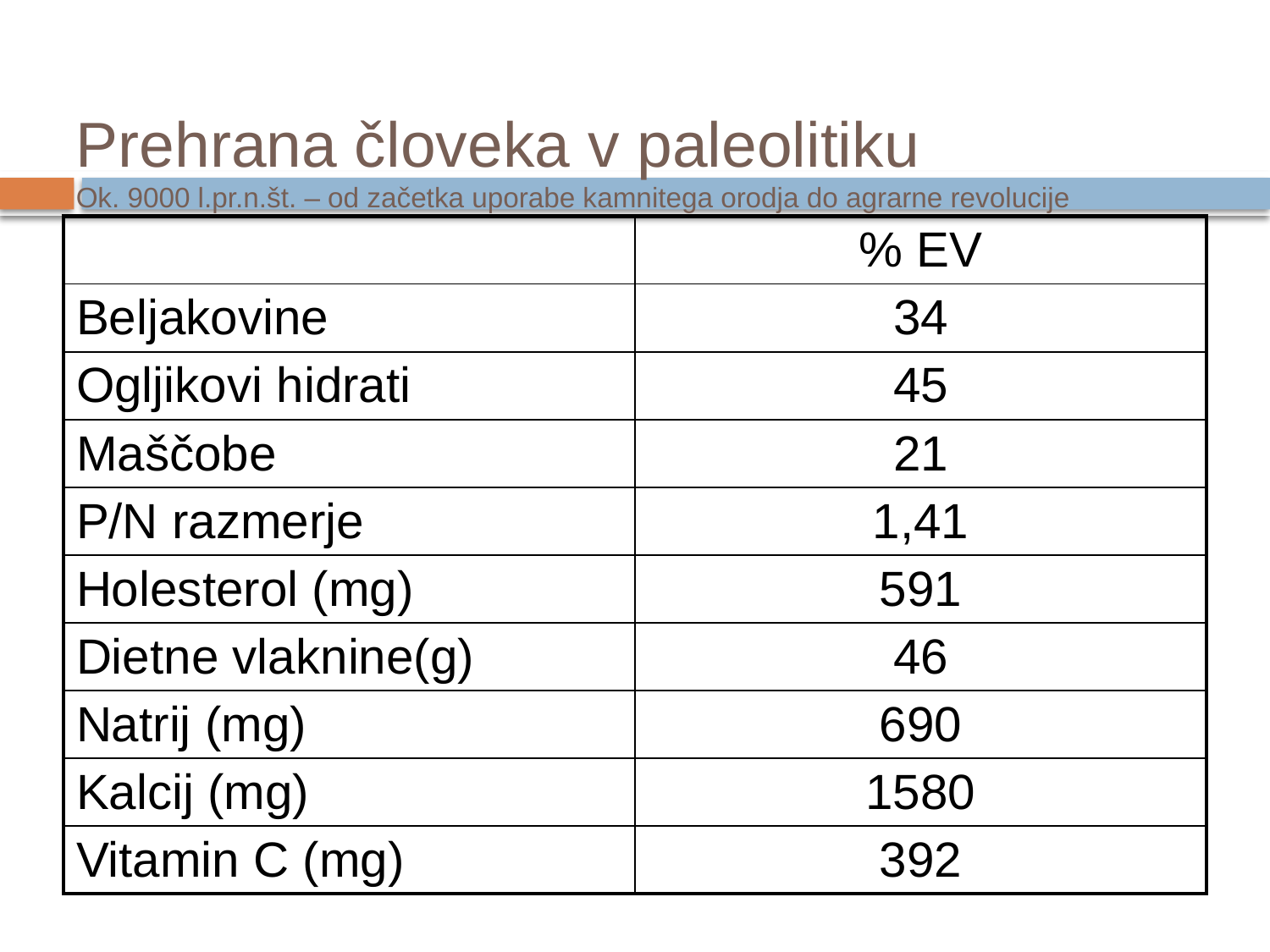

# Prehrana človeka v paleolitiku Ok. 9000 l.pr.n.št. – od začetka uporabe kamnitega orodja do agrarne revolucije
|  | % EV |
| --- | --- |
| Beljakovine | 34 |
| Ogljikovi hidrati | 45 |
| Maščobe | 21 |
| P/N razmerje | 1,41 |
| Holesterol (mg) | 591 |
| Dietne vlaknine(g) | 46 |
| Natrij (mg) | 690 |
| Kalcij (mg) | 1580 |
| Vitamin C (mg) | 392 |